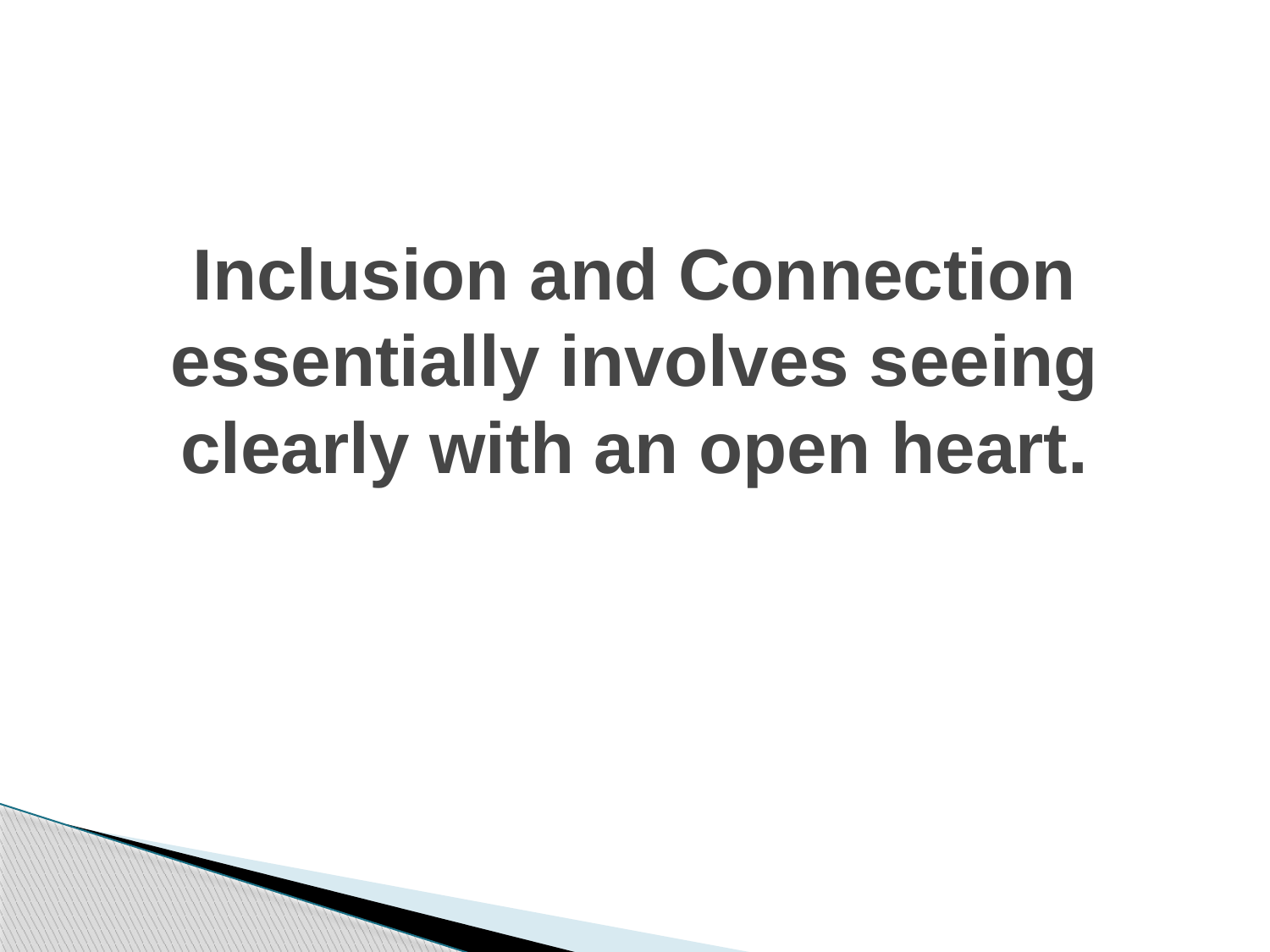

# Inclusion and Connection essentially involves seeing clearly with an open heart.